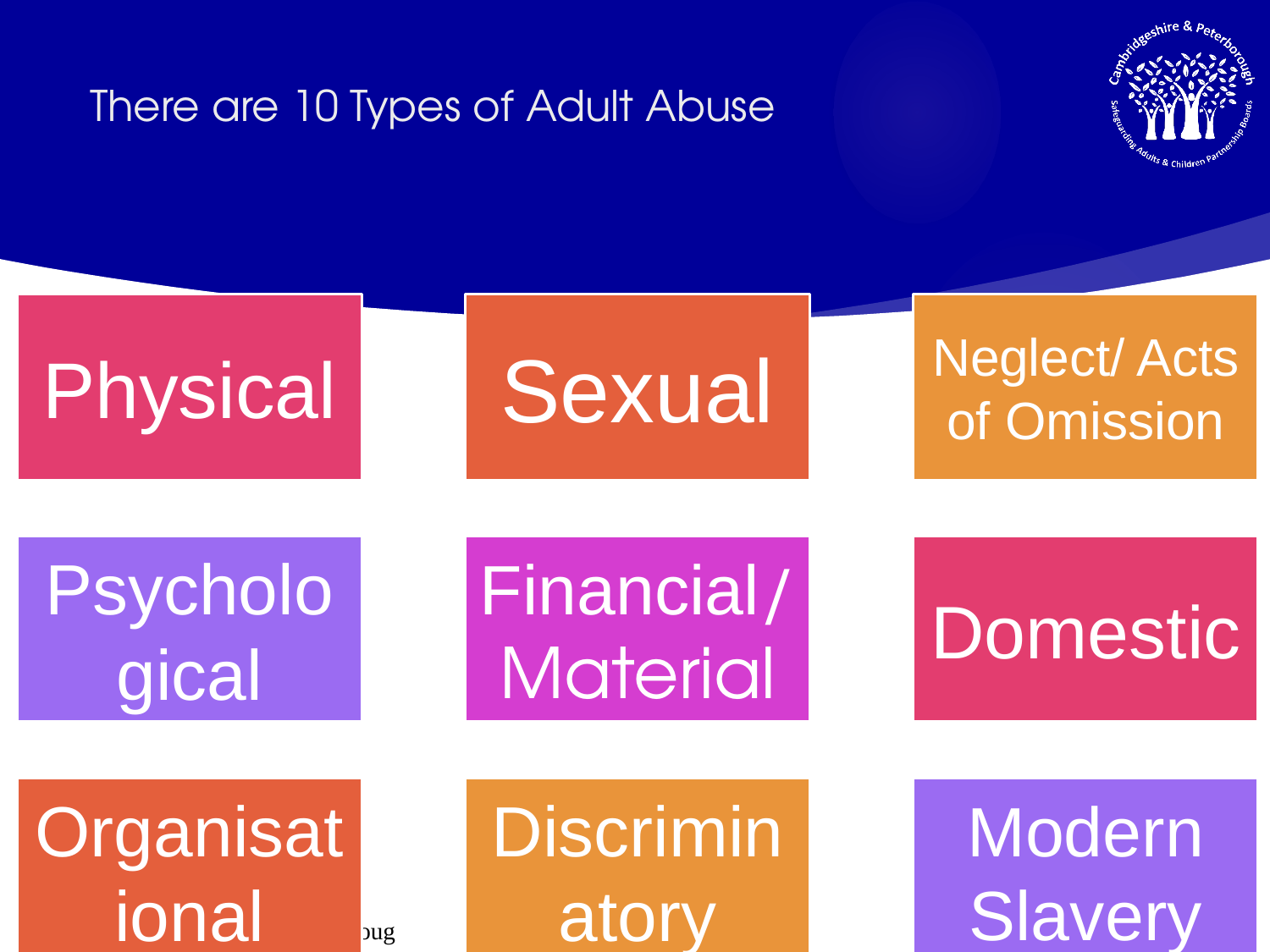

# There are 10 Types of Adult Abuse
Physical
Sexual
Neglect/ Acts of Omission
Psychological
Financial/
Material
Domestic
Organisational
Discriminatory
Modern Slavery
www.safeguardingcambspeterborough.org.uk